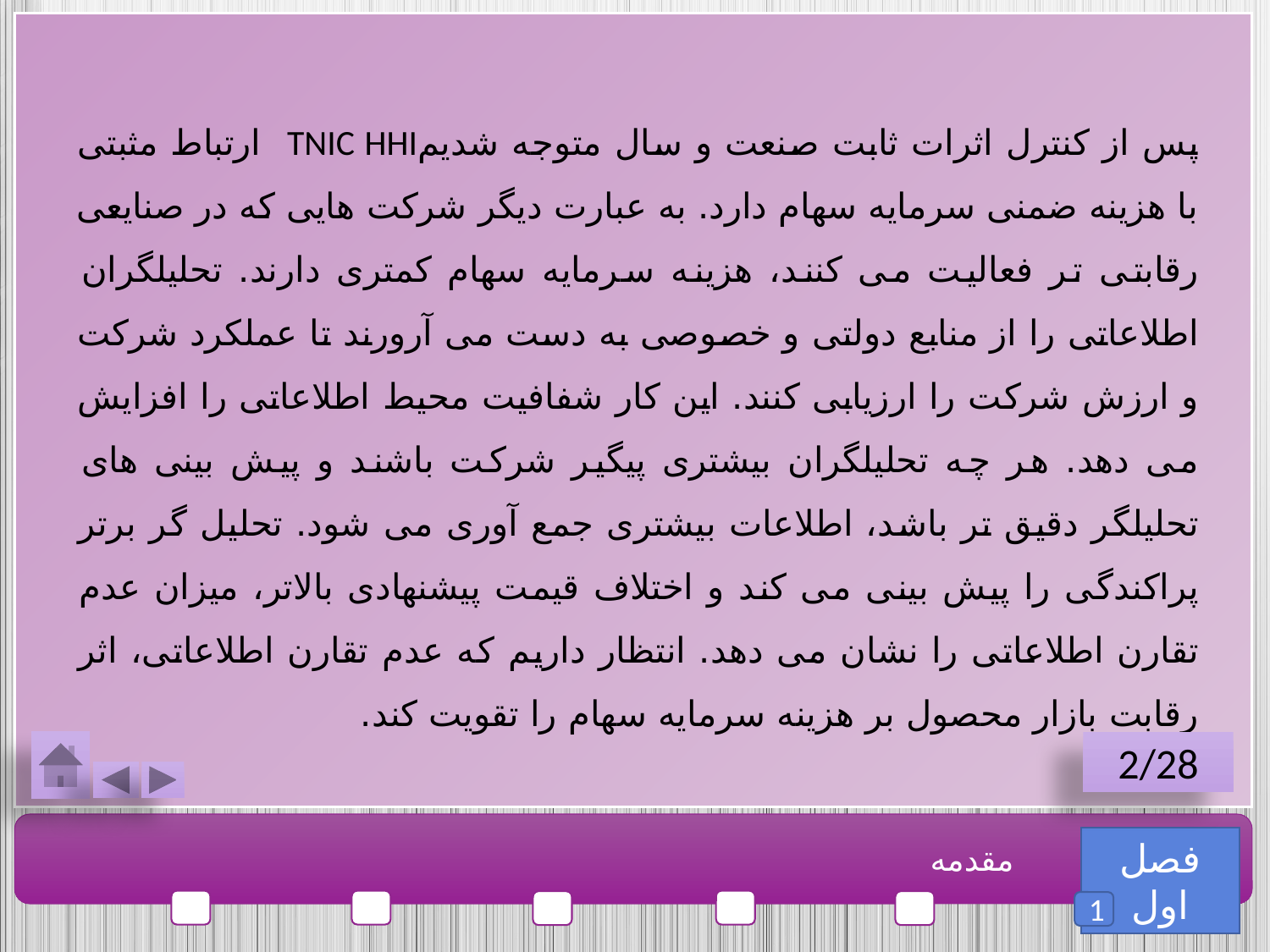

پس از کنترل اثرات ثابت صنعت و سال متوجه شدیمTNIC HHI  ارتباط مثبتی با هزینه ضمنی سرمایه سهام دارد. به عبارت دیگر شرکت هایی که در صنایعی رقابتی تر فعالیت می کنند، هزینه سرمایه سهام کمتری دارند. تحلیلگران اطلاعاتی را از منابع دولتی و خصوصی به دست می آرورند تا عملکرد شرکت و ارزش شرکت را ارزیابی کنند. این کار شفافیت محیط اطلاعاتی را افزایش می دهد. هر چه تحلیلگران بیشتری پیگیر شرکت باشند و پیش بینی های تحلیلگر دقیق تر باشد، اطلاعات بیشتری جمع آوری می شود. تحلیل گر برتر پراکندگی را پیش بینی می کند و اختلاف قیمت پیشنهادی بالاتر، میزان عدم تقارن اطلاعاتی را نشان می دهد. انتظار داریم که عدم تقارن اطلاعاتی، اثر رقابت بازار محصول بر هزینه سرمایه سهام را تقویت کند.

2/28

فصل اول
مقدمه

1